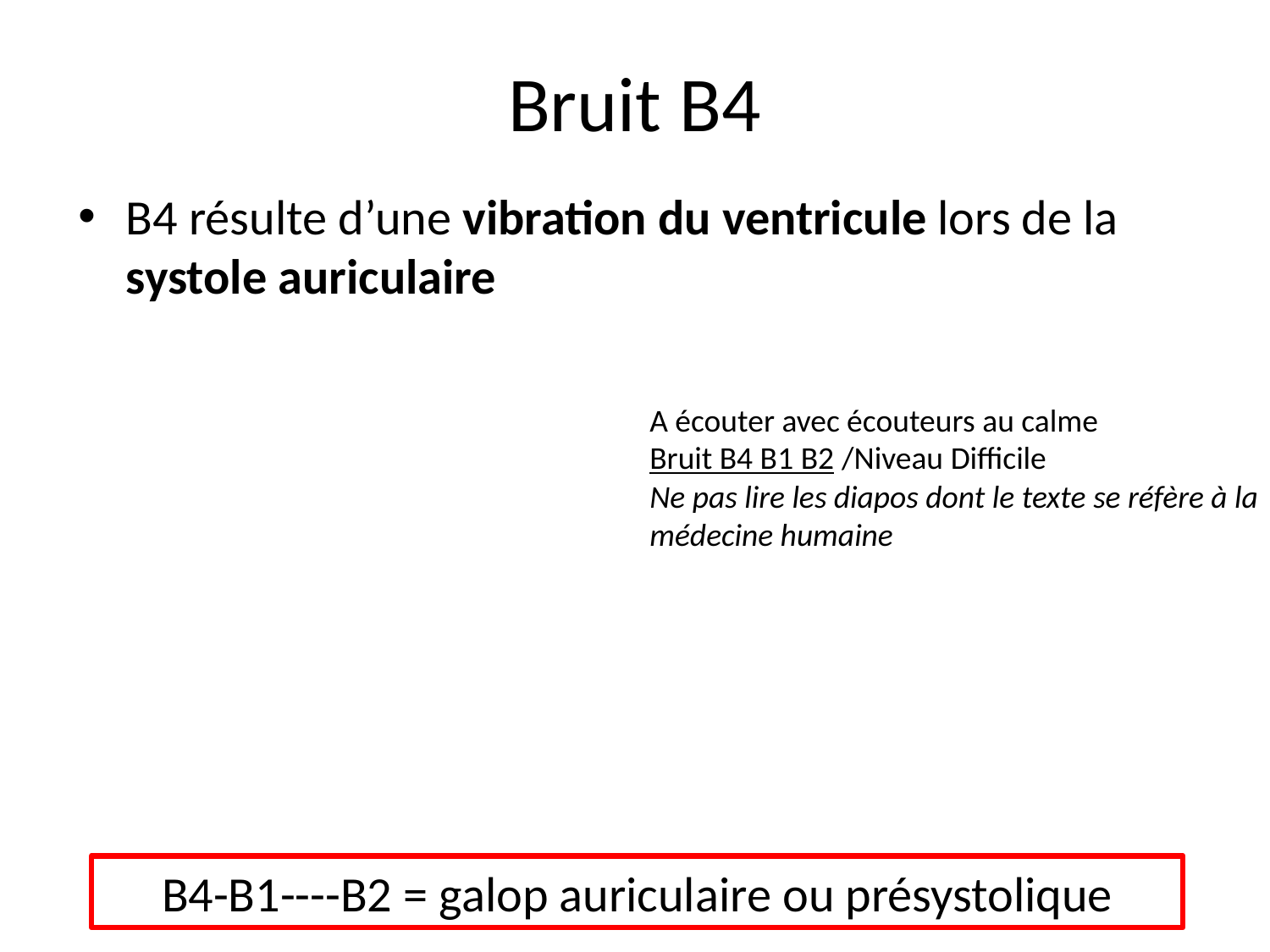

# Bruit B4
B4 résulte d’une vibration du ventricule lors de la systole auriculaire

A écouter avec écouteurs au calme
Bruit B4 B1 B2 /Niveau Difficile
Ne pas lire les diapos dont le texte se réfère à la médecine humaine
B4-B1----B2 = galop auriculaire ou présystolique